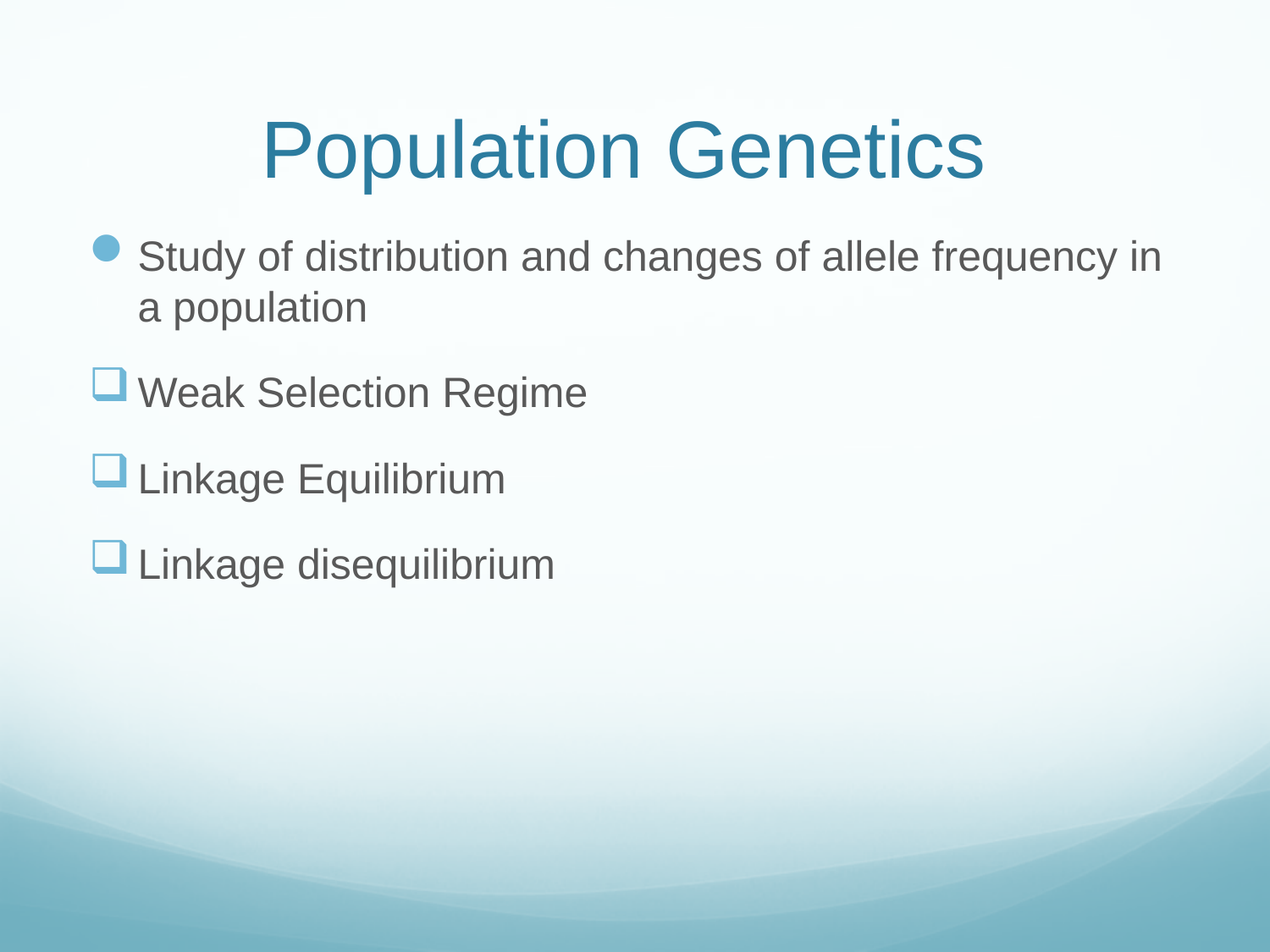

# Population Genetics
Study of distribution and changes of allele frequency in a population
Weak Selection Regime
Linkage Equilibrium
Linkage disequilibrium